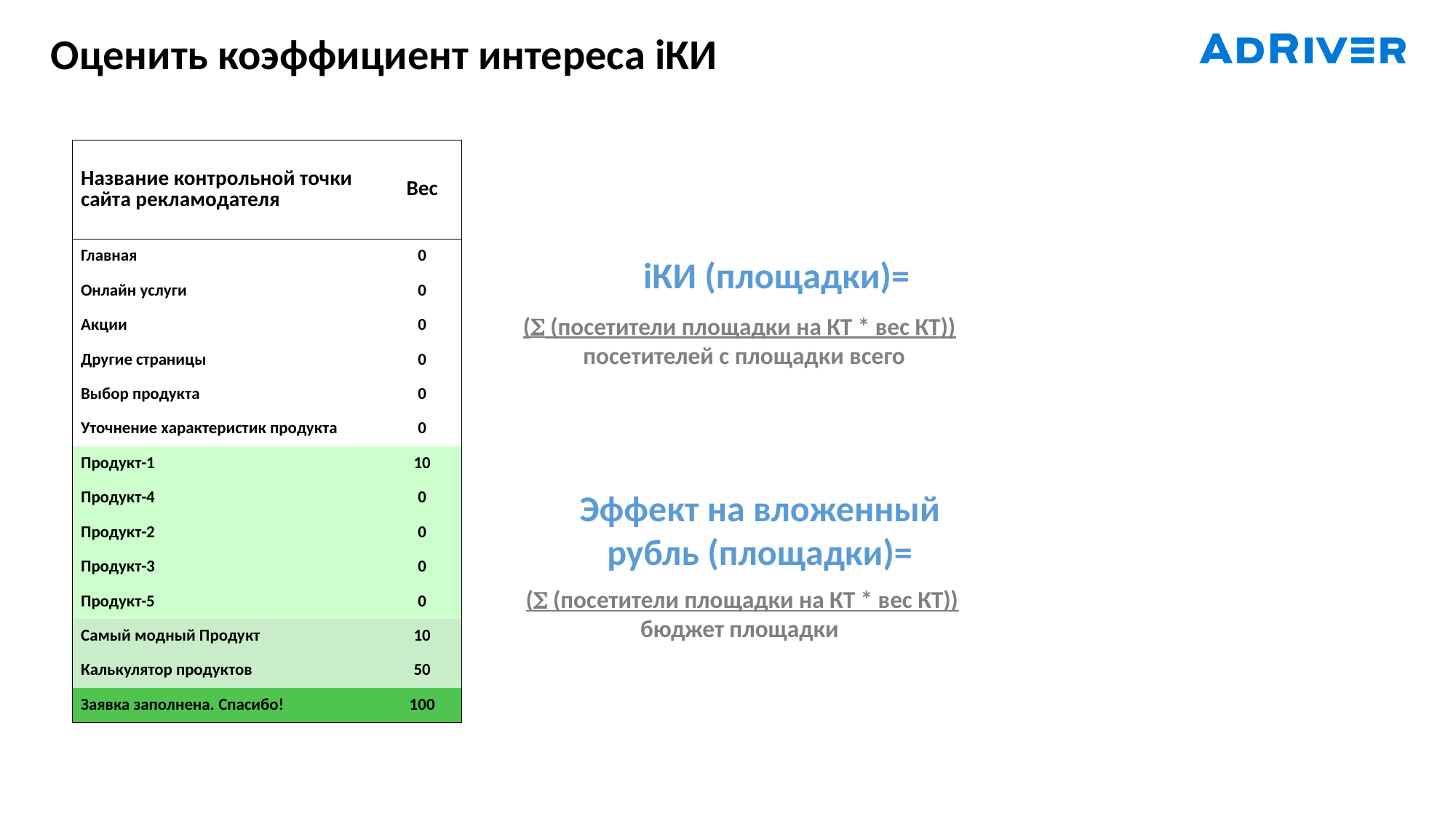

Оценить коэффициент интереса iКИ
| Название контрольной точки сайта рекламодателя | Вес |
| --- | --- |
| Главная | 0 |
| Онлайн услуги | 0 |
| Акции | 0 |
| Другие страницы | 0 |
| Выбор продукта | 0 |
| Уточнение характеристик продукта | 0 |
| Продукт-1 | 10 |
| Продукт-4 | 0 |
| Продукт-2 | 0 |
| Продукт-3 | 0 |
| Продукт-5 | 0 |
| Самый модный Продукт | 10 |
| Калькулятор продуктов | 50 |
| Заявка заполнена. Спасибо! | 100 |
iКИ (площадки)=
(Σ (посетители площадки на КТ * вес КТ))
           посетителей с площадки всего
Эффект на вложенный
рубль (площадки)=
(Σ (посетители площадки на КТ * вес КТ))
                     бюджет площадки